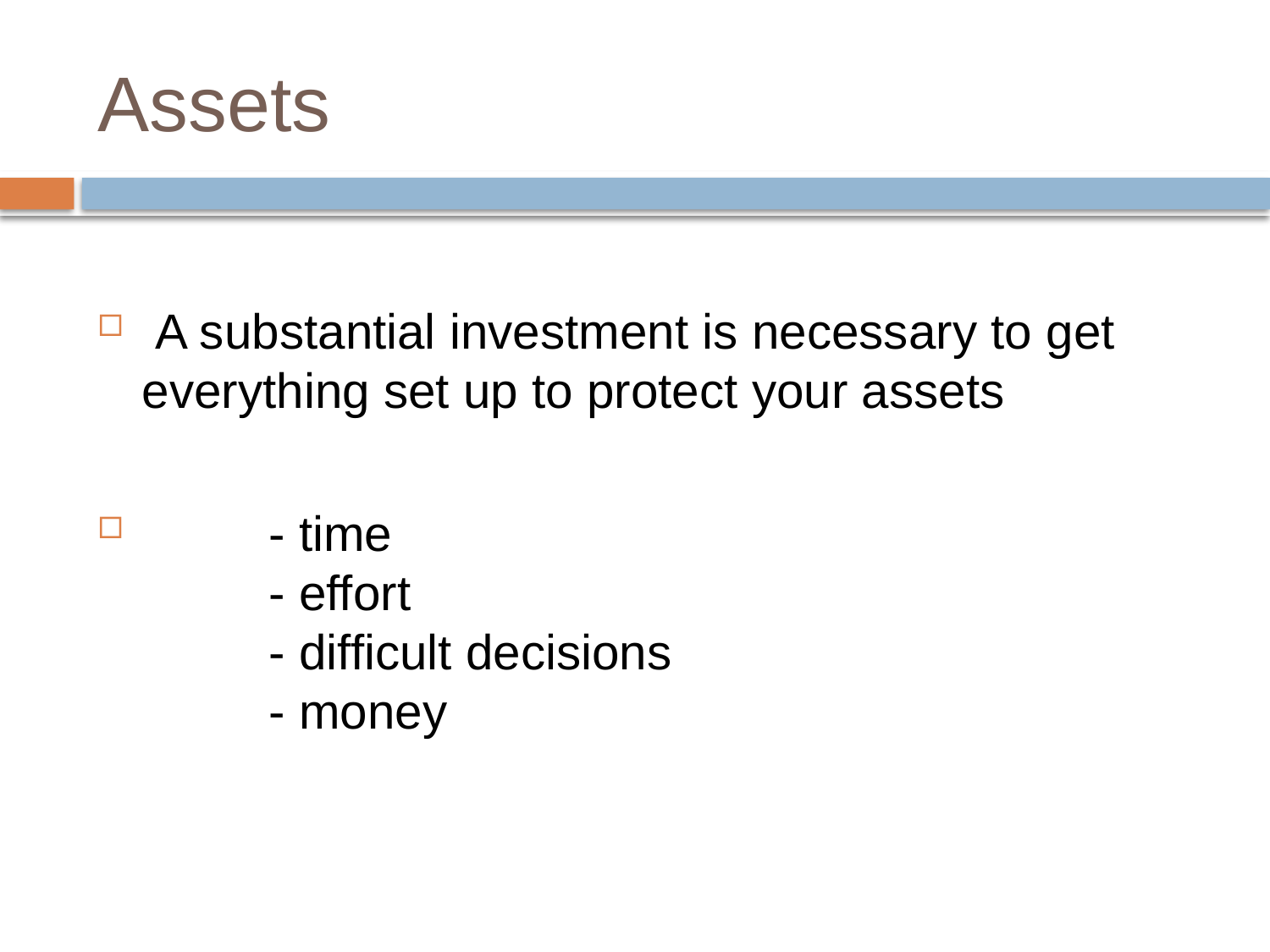

# Assets

 A substantial investment is necessary to get everything set up to protect your assets

	- time
	- effort
	- difficult decisions
	- money